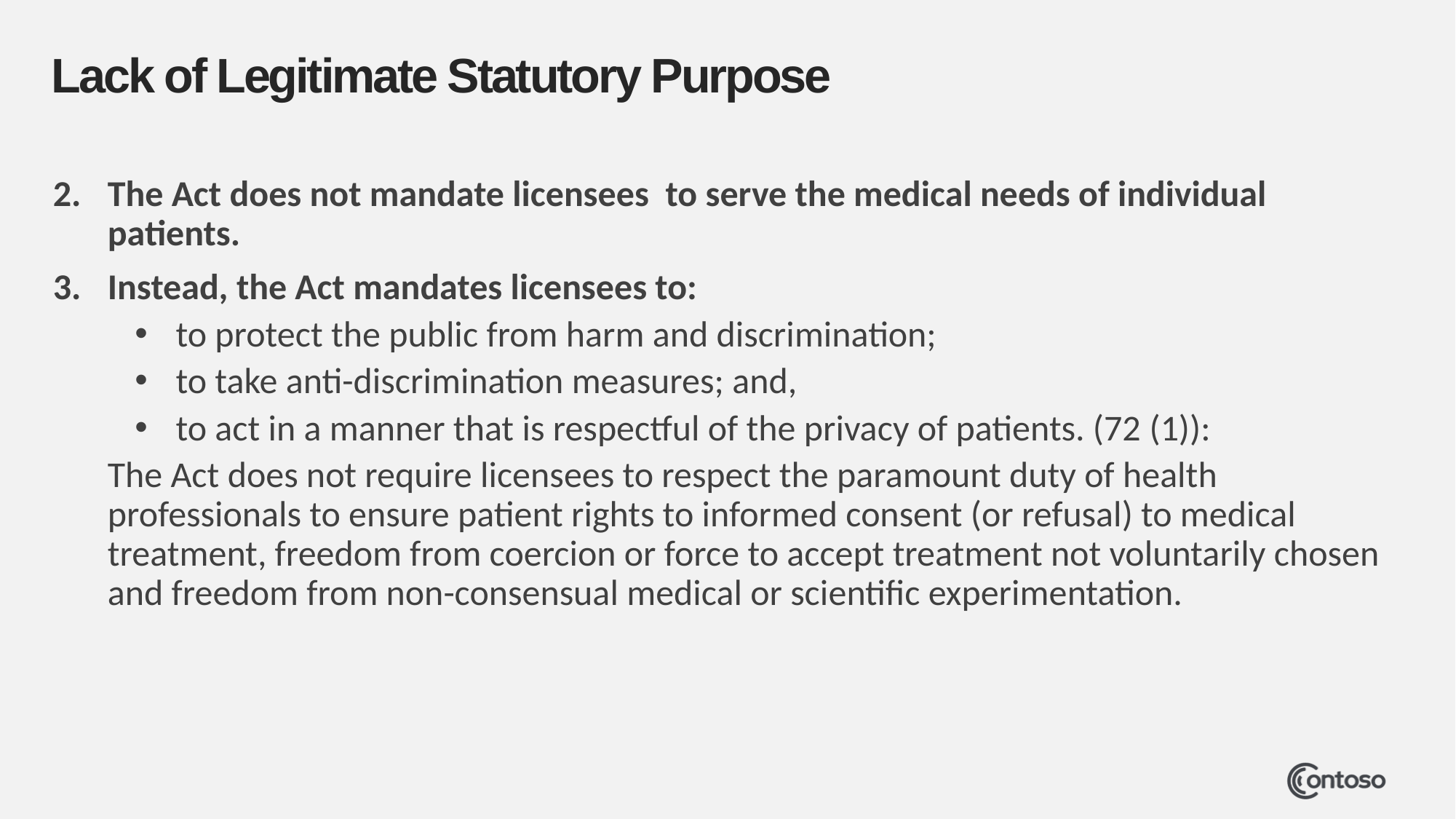

# Lack of Legitimate Statutory Purpose
The Act does not mandate licensees  to serve the medical needs of individual patients.
Instead, the Act mandates licensees to:
to protect the public from harm and discrimination;
to take anti-discrimination measures; and,
to act in a manner that is respectful of the privacy of patients. (72 (1)):
The Act does not require licensees to respect the paramount duty of health professionals to ensure patient rights to informed consent (or refusal) to medical treatment, freedom from coercion or force to accept treatment not voluntarily chosen and freedom from non-consensual medical or scientific experimentation.